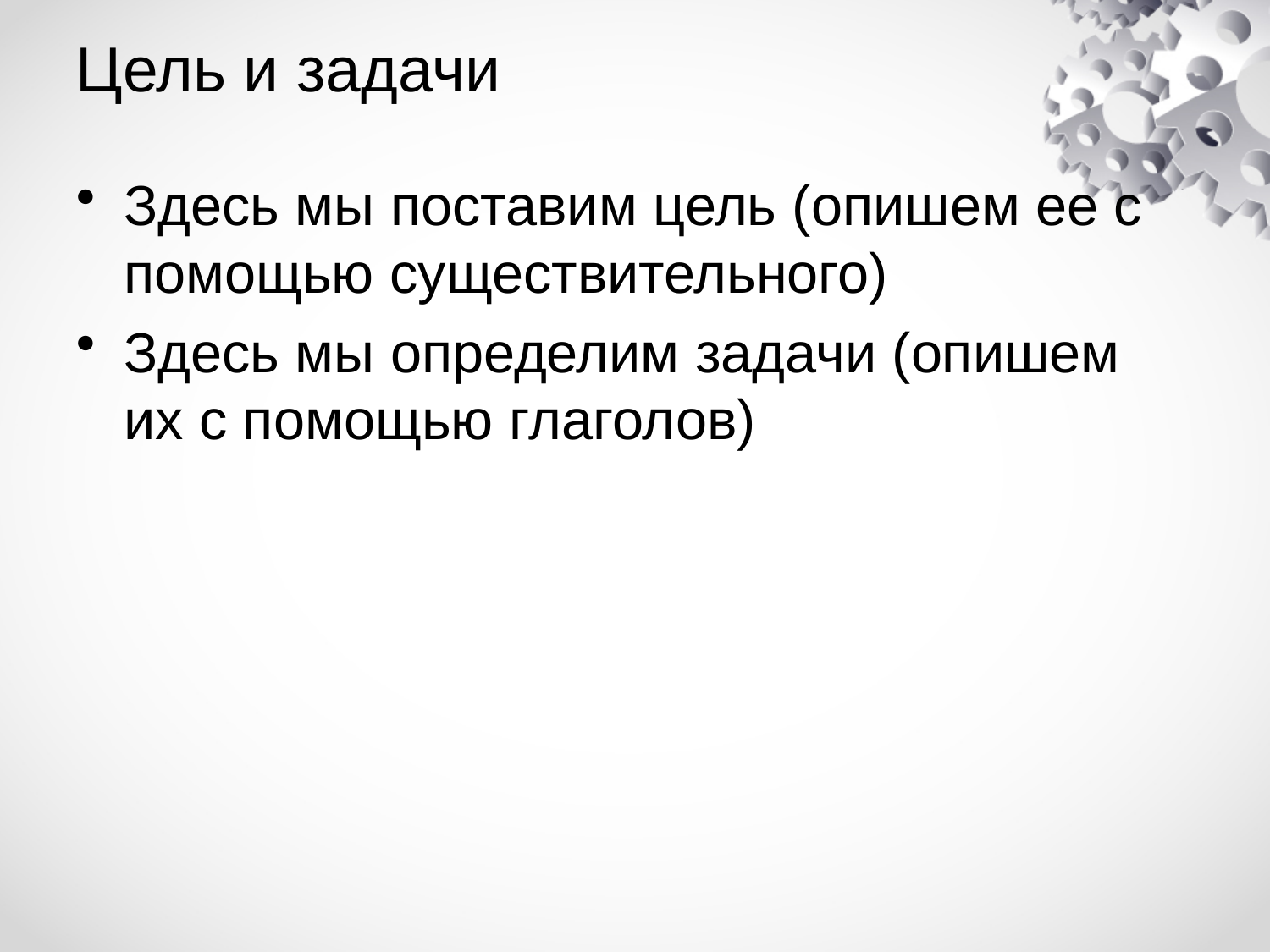

# Цель и задачи
Здесь мы поставим цель (опишем ее с помощью существительного)
Здесь мы определим задачи (опишем их с помощью глаголов)